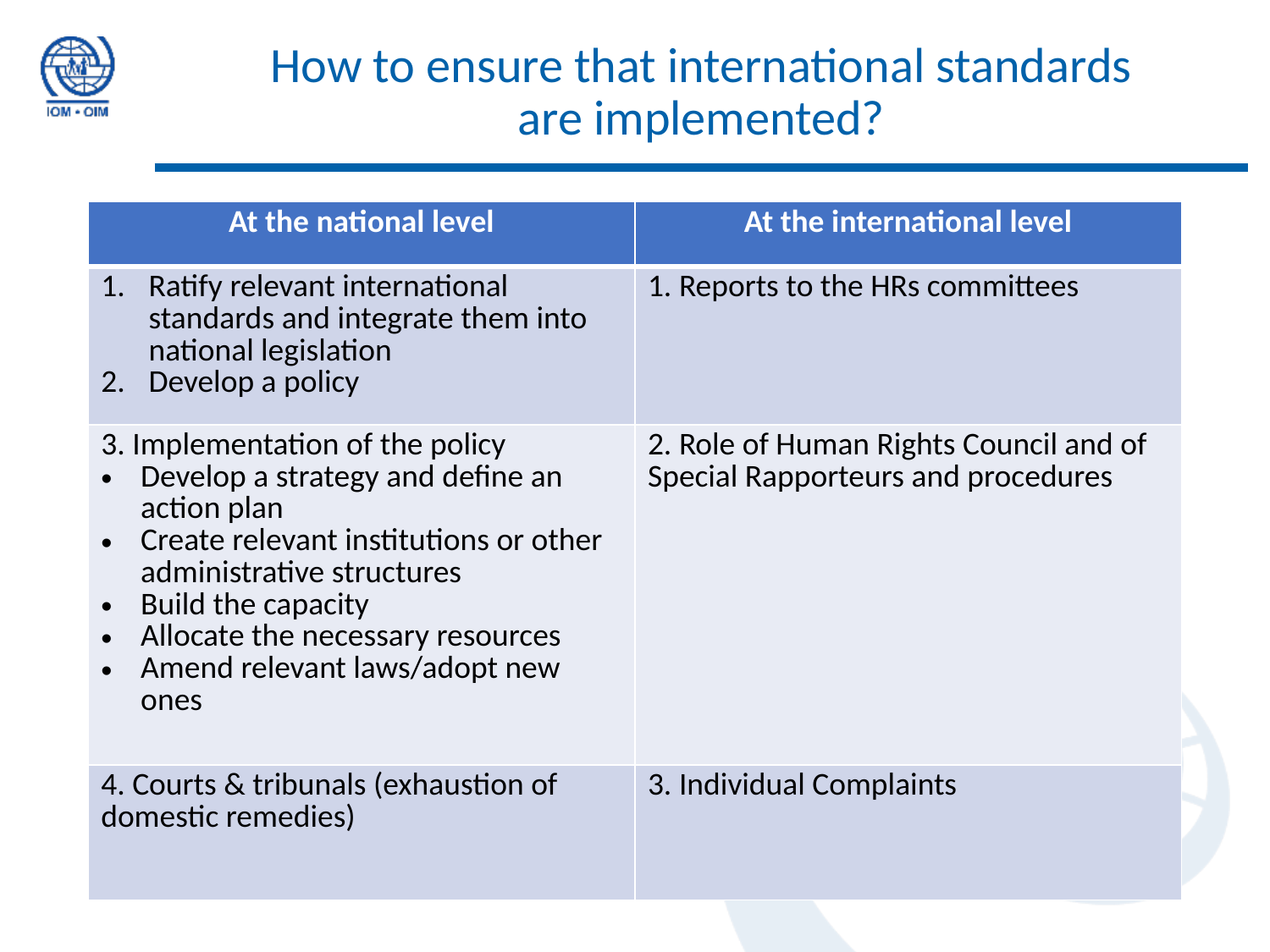

How to ensure that international standards
are implemented?
| At the national level | At the international level |
| --- | --- |
| Ratify relevant international standards and integrate them into national legislation Develop a policy | 1. Reports to the HRs committees |
| 3. Implementation of the policy Develop a strategy and define an action plan Create relevant institutions or other administrative structures Build the capacity Allocate the necessary resources Amend relevant laws/adopt new ones | 2. Role of Human Rights Council and of Special Rapporteurs and procedures |
| 4. Courts & tribunals (exhaustion of domestic remedies) | 3. Individual Complaints |